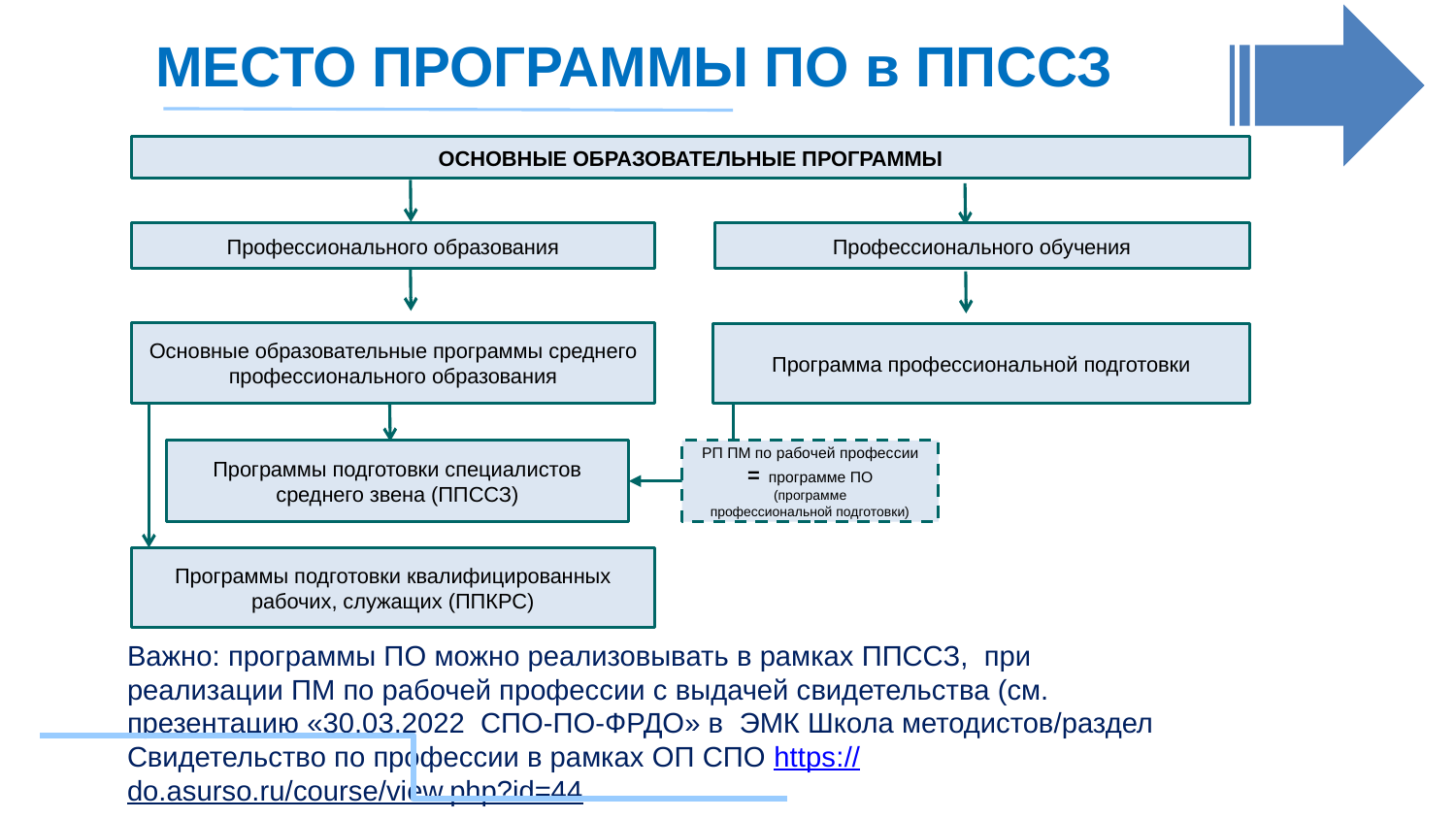

МЕСТО ПРОГРАММЫ ПО в ППССЗ
ОСНОВНЫЕ ОБРАЗОВАТЕЛЬНЫЕ ПРОГРАММЫ
Профессионального образования
Профессионального обучения
Основные образовательные программы среднего профессионального образования
Программа профессиональной подготовки
Программы подготовки специалистов среднего звена (ППССЗ)
РП ПМ по рабочей профессии =  программе ПО
(программе
профессиональной подготовки)
Программы подготовки квалифицированных рабочих, служащих (ППКРС)
Важно: программы ПО можно реализовывать в рамках ППССЗ,  при реализации ПМ по рабочей профессии с выдачей свидетельства (см. презентацию «30.03.2022  СПО-ПО-ФРДО» в  ЭМК Школа методистов/раздел Свидетельство по профессии в рамках ОП СПО https://do.asurso.ru/course/view.php?id=44